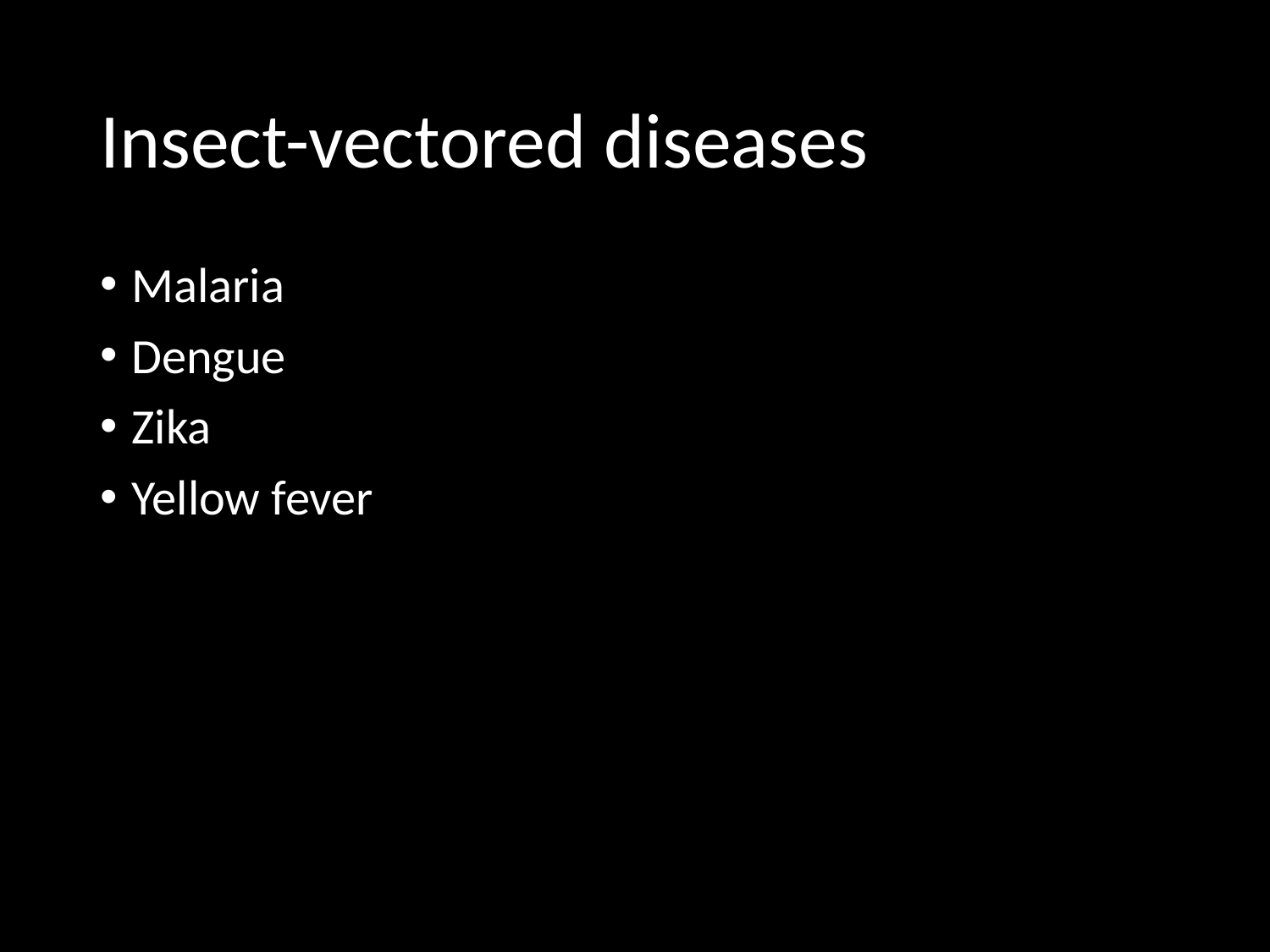

# Insect-vectored diseases
Malaria
Dengue
Zika
Yellow fever